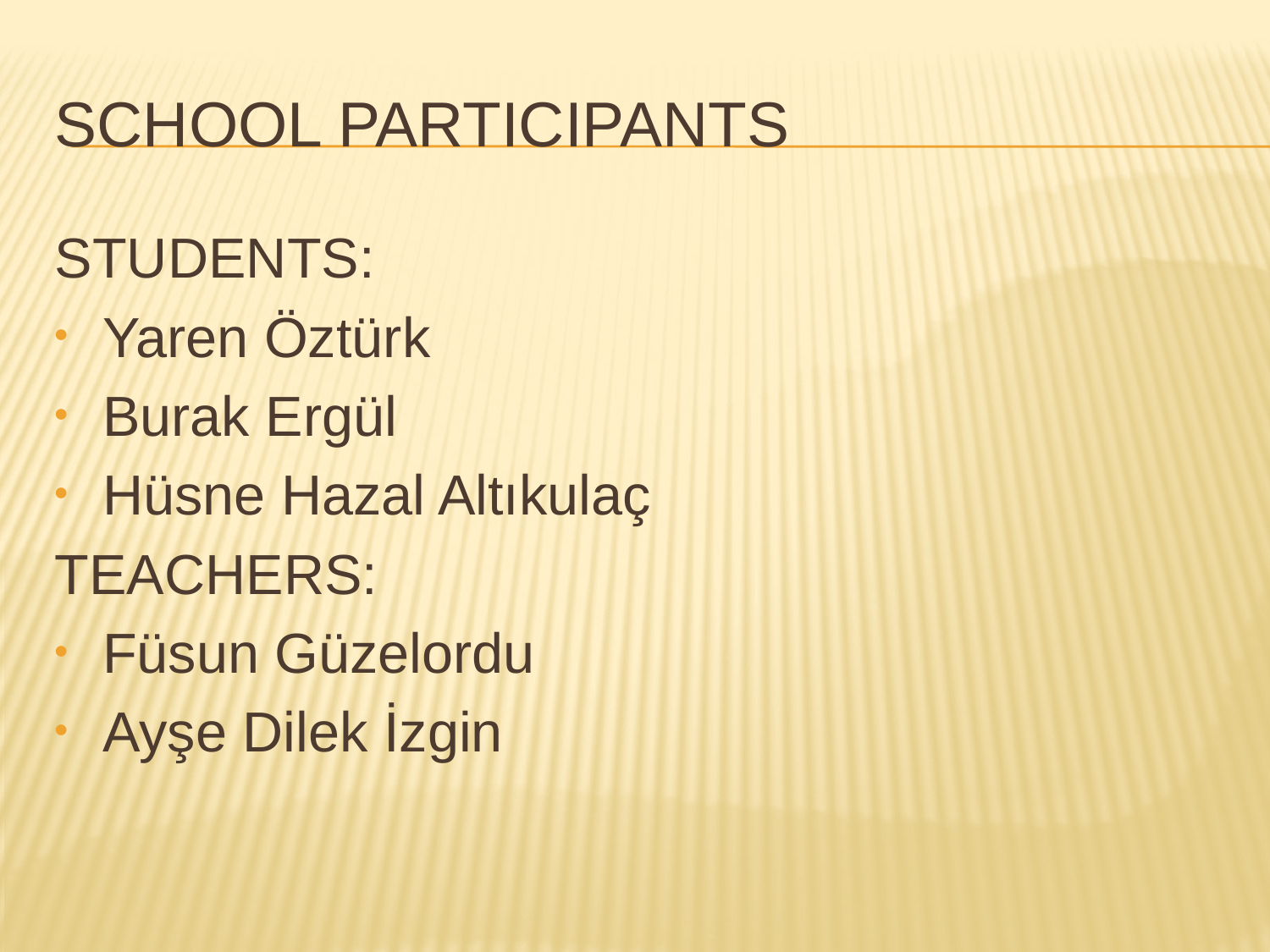

# SCHOOL PARTICIPANTS
STUDENTS:
Yaren Öztürk
Burak Ergül
Hüsne Hazal Altıkulaç
TEACHERS:
Füsun Güzelordu
Ayşe Dilek İzgin